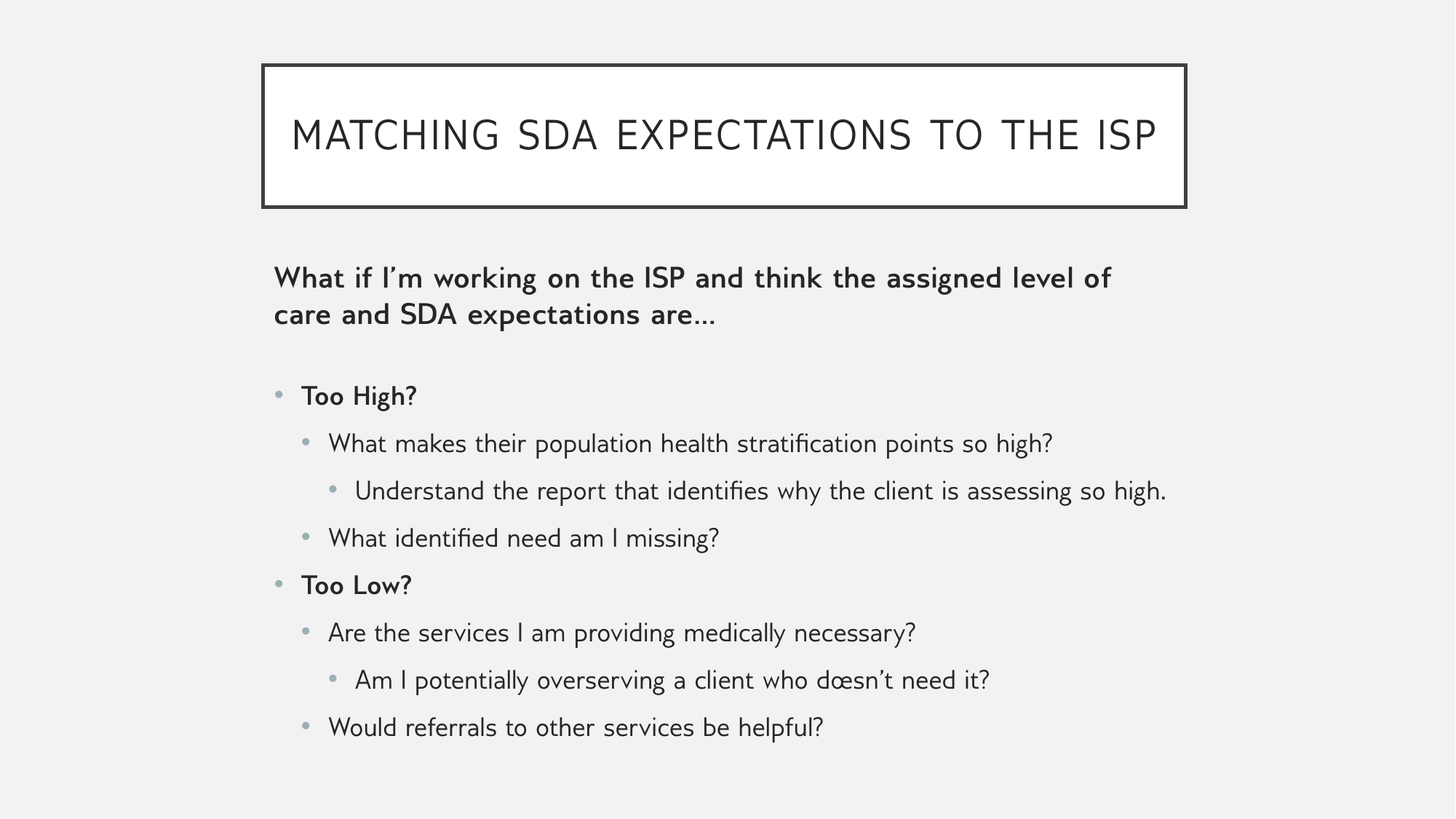

# Matching sda expectations to the Isp
What if I’m working on the ISP and think the assigned level of care and SDA expectations are…

Too High?
What makes their population health stratification points so high?
Understand the report that identifies why the client is assessing so high.
What identified need am I missing?
Too Low?
Are the services I am providing medically necessary?
Am I potentially overserving a client who doesn’t need it?
Would referrals to other services be helpful?